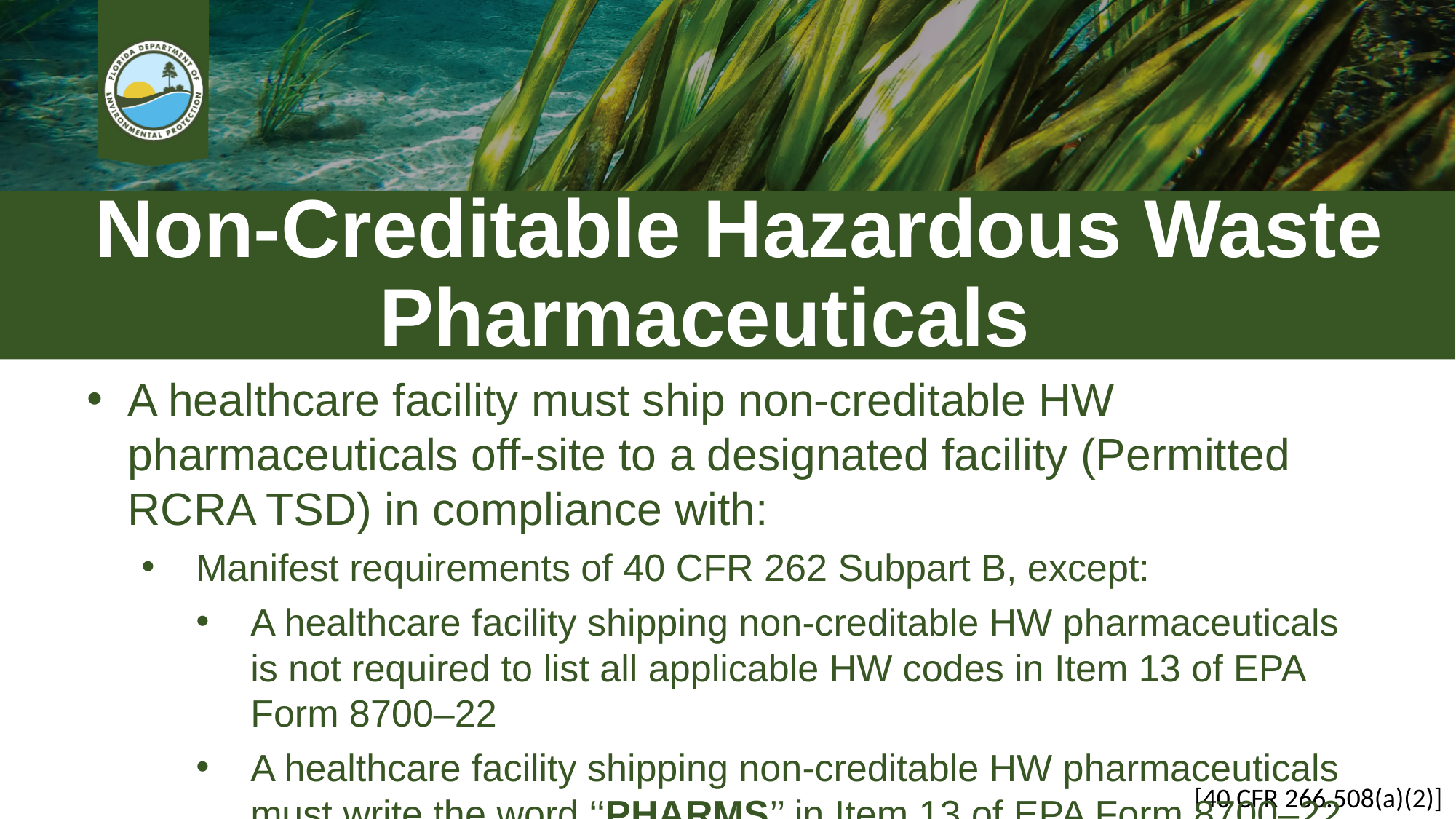

# Non-Creditable Hazardous Waste Pharmaceuticals

A healthcare facility must ship non-creditable HW pharmaceuticals off-site to a designated facility (Permitted RCRA TSD) in compliance with:

Manifest requirements of 40 CFR 262 Subpart B, except:

A healthcare facility shipping non-creditable HW pharmaceuticals is not required to list all applicable HW codes in Item 13 of EPA Form 8700–22

A healthcare facility shipping non-creditable HW pharmaceuticals must write the word ‘‘PHARMS’’ in Item 13 of EPA Form 8700–22
[40 CFR 266.508(a)(2)]